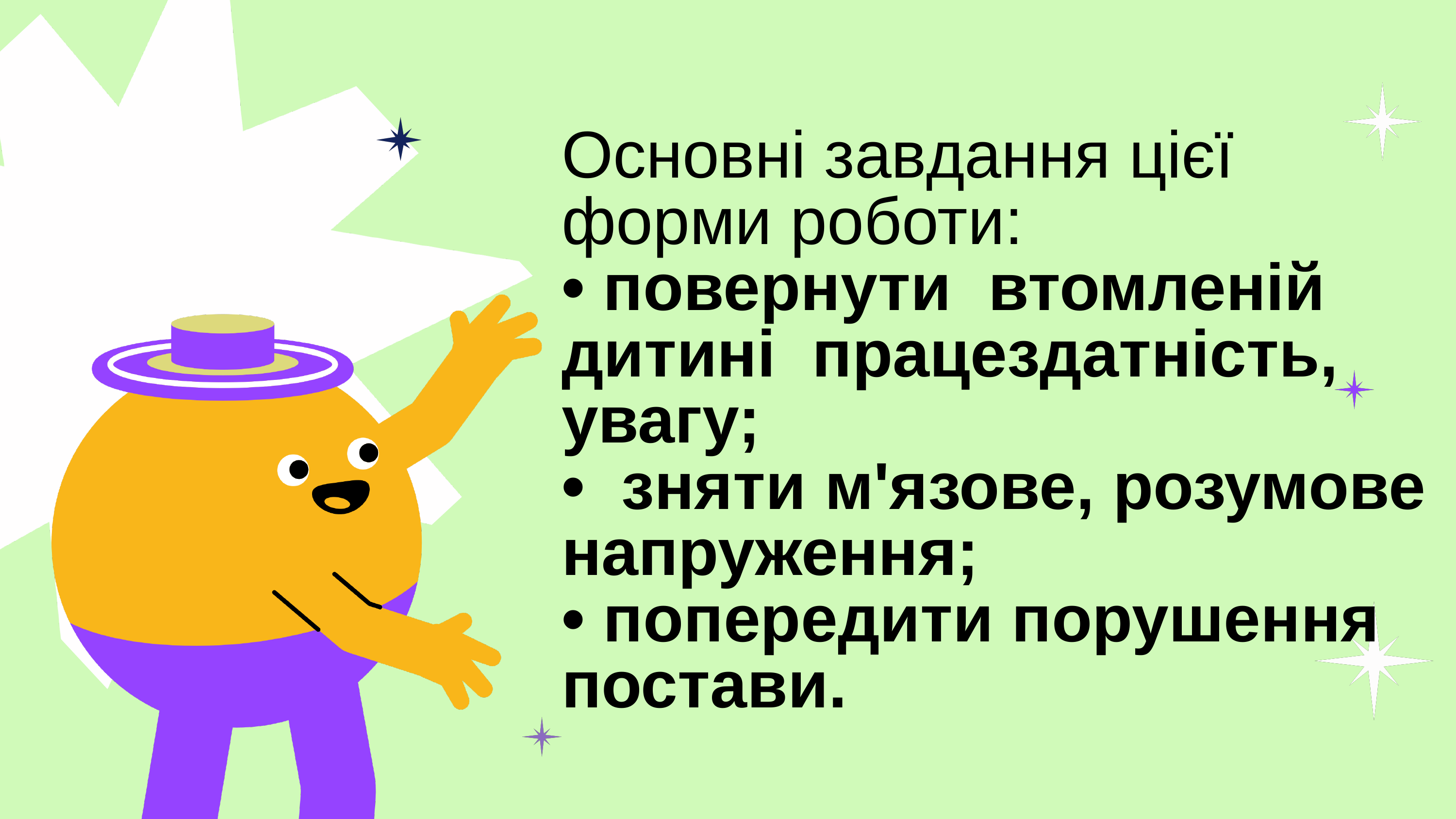

Основні завдання цієї форми роботи:
• повернути  втомленій  дитині  працездатність, увагу;
•  зняти м'язове, розумове напруження;
• попередити порушення постави.